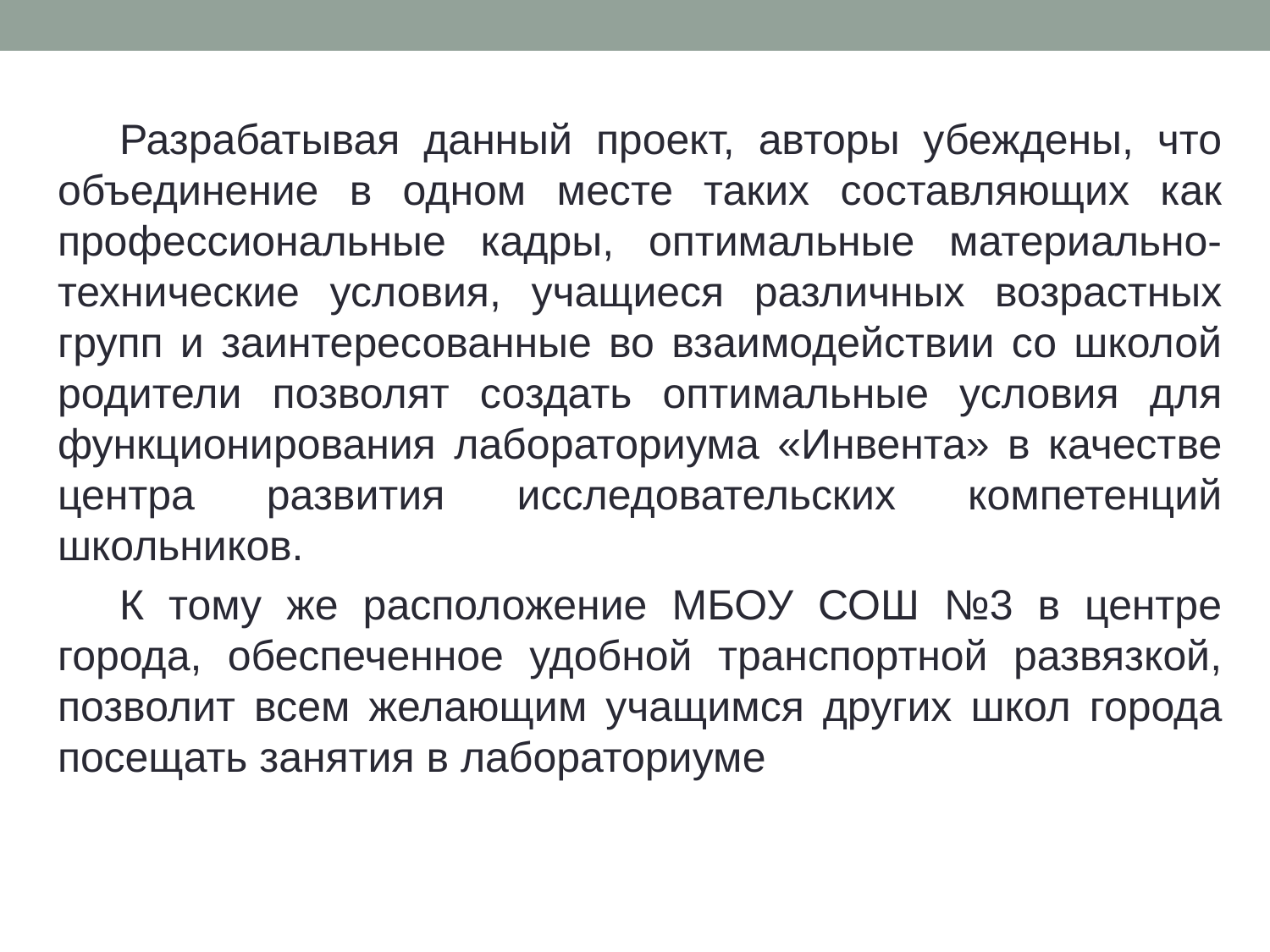

Разрабатывая данный проект, авторы убеждены, что объединение в одном месте таких составляющих как профессиональные кадры, оптимальные материально-технические условия, учащиеся различных возрастных групп и заинтересованные во взаимодействии со школой родители позволят создать оптимальные условия для функционирования лабораториума «Инвента» в качестве центра развития исследовательских компетенций школьников.
К тому же расположение МБОУ СОШ №3 в центре города, обеспеченное удобной транспортной развязкой, позволит всем желающим учащимся других школ города посещать занятия в лабораториуме